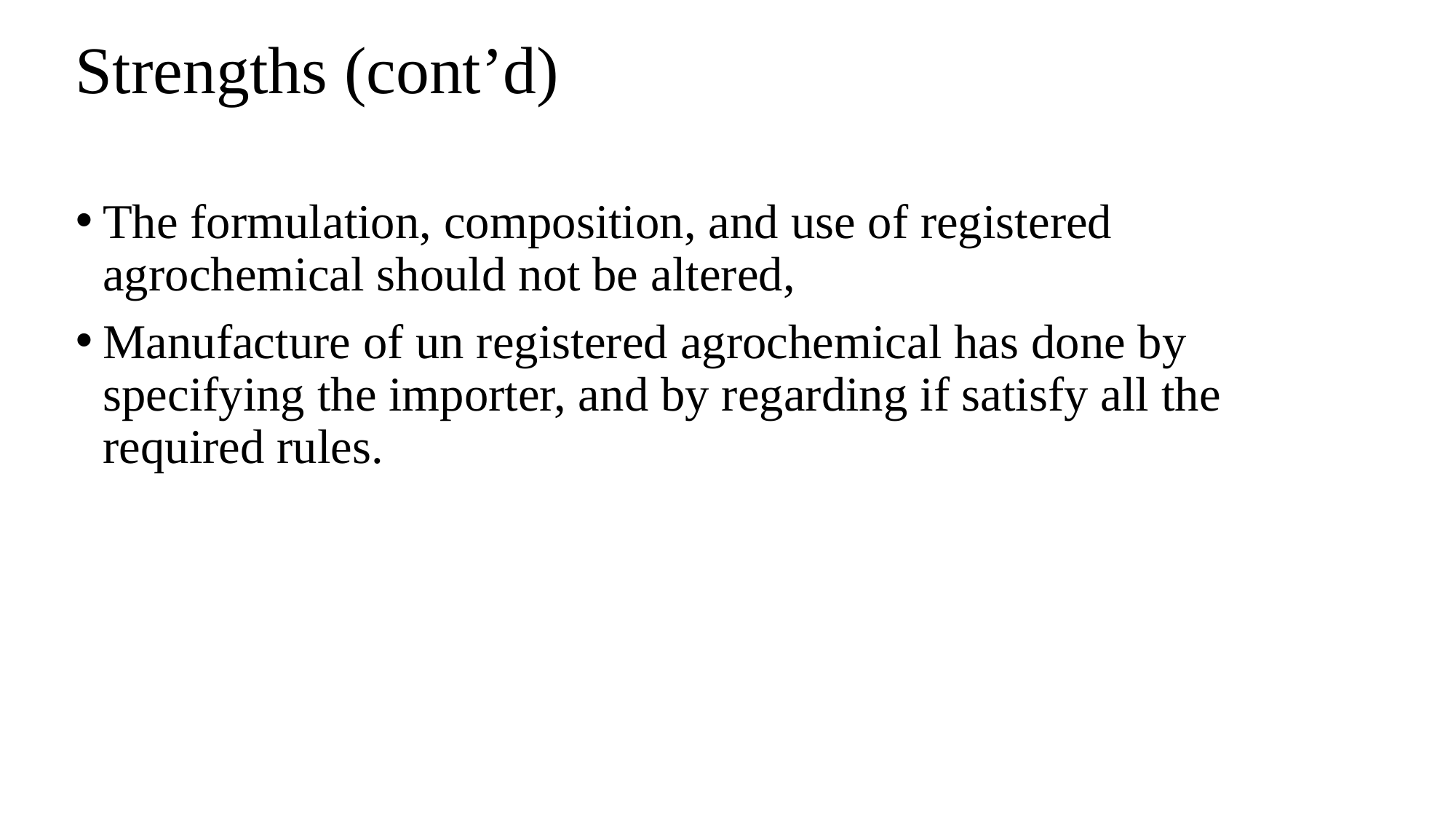

# Strengths (cont’d)
The formulation, composition, and use of registered agrochemical should not be altered,
Manufacture of un registered agrochemical has done by specifying the importer, and by regarding if satisfy all the required rules.